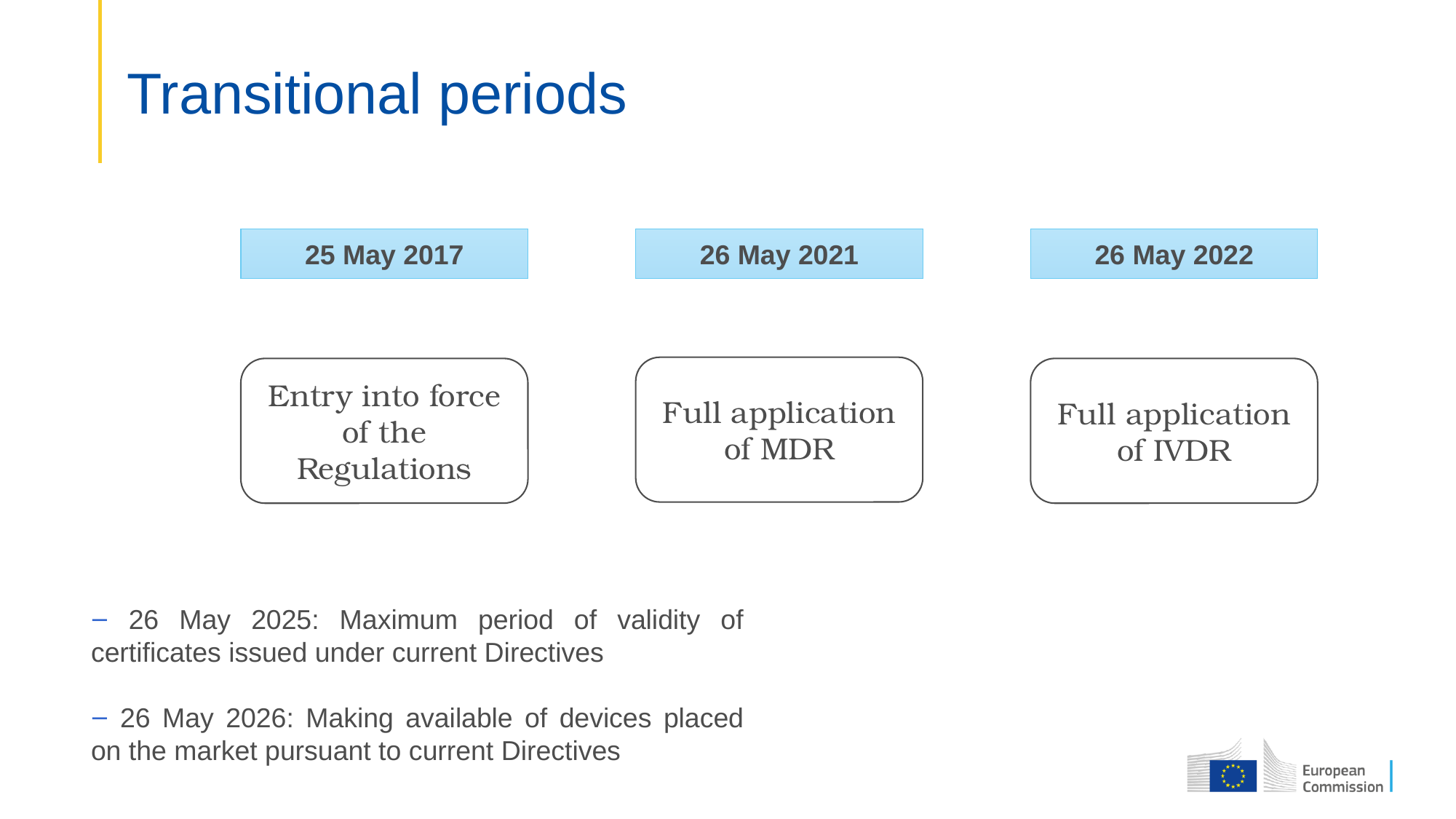

# Transitional periods
26 May 2022
26 May 2021
25 May 2017
Full application of MDR
Entry into force of the Regulations
Full application of IVDR
 26 May 2025: Maximum period of validity of certificates issued under current Directives

 26 May 2026: Making available of devices placed on the market pursuant to current Directives